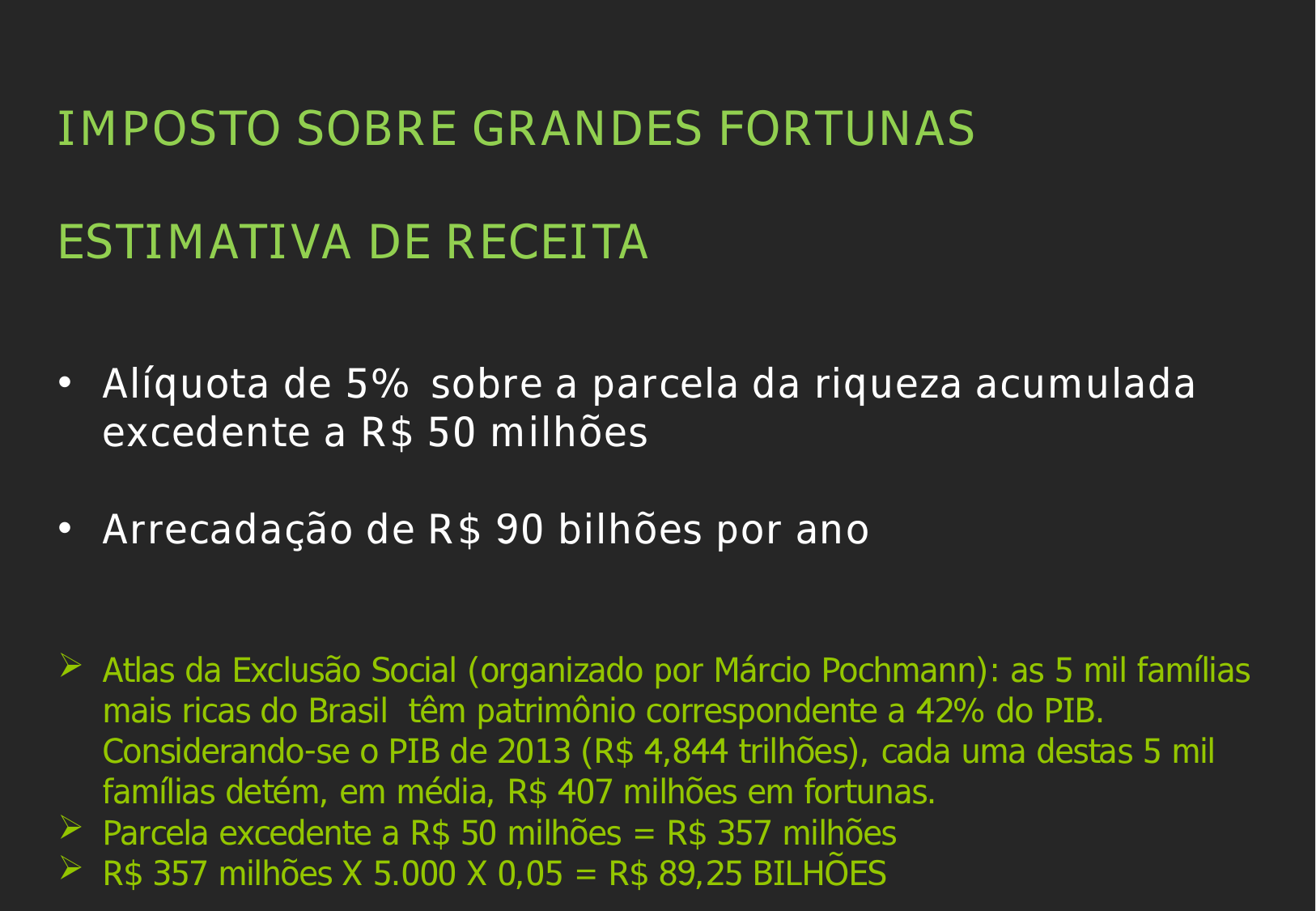

IMPOSTO SOBRE GRANDES FORTUNAS

ESTIMATIVA DE RECEITA

Alíquota de 5% sobre a parcela da riqueza acumulada excedente a R$ 50 milhões

Arrecadação de R$ 90 bilhões por ano

Atlas da Exclusão Social (organizado por Márcio Pochmann): as 5 mil famílias mais ricas do Brasil  têm patrimônio correspondente a 42% do PIB. Considerando-se o PIB de 2013 (R$ 4,844 trilhões), cada uma destas 5 mil famílias detém, em média, R$ 407 milhões em fortunas.
Parcela excedente a R$ 50 milhões = R$ 357 milhões
R$ 357 milhões X 5.000 X 0,05 = R$ 89,25 BILHÕES